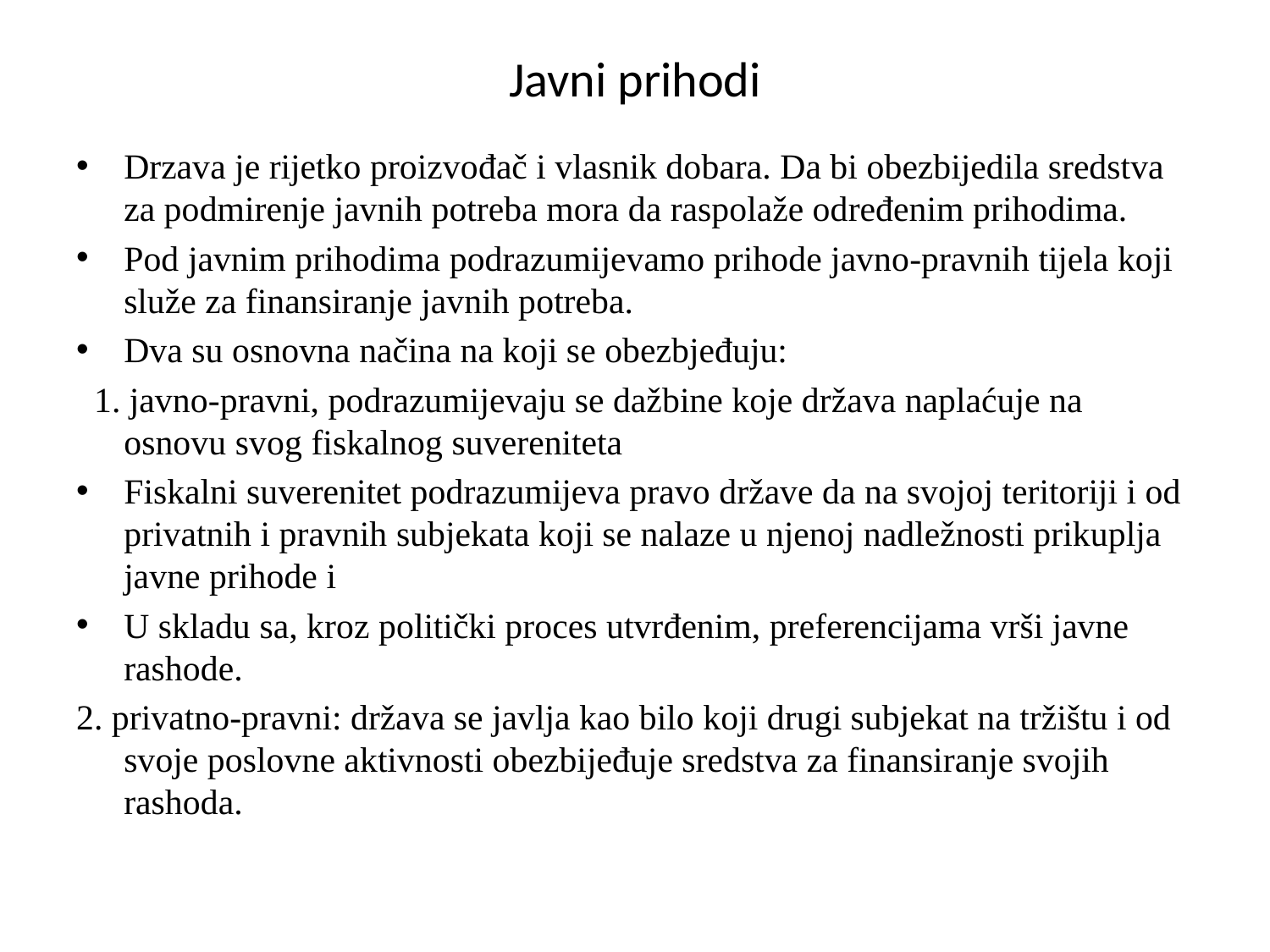

# Javni prihodi
Drzava je rijetko proizvođač i vlasnik dobara. Da bi obezbijedila sredstva za podmirenje javnih potreba mora da raspolaže određenim prihodima.
Pod javnim prihodima podrazumijevamo prihode javno-pravnih tijela koji služe za finansiranje javnih potreba.
Dva su osnovna načina na koji se obezbjeđuju:
  1. javno-pravni, podrazumijevaju se dažbine koje država naplaćuje na osnovu svog fiskalnog suvereniteta
Fiskalni suverenitet podrazumijeva pravo države da na svojoj teritoriji i od privatnih i pravnih subjekata koji se nalaze u njenoj nadležnosti prikuplja javne prihode i
U skladu sa, kroz politički proces utvrđenim, preferencijama vrši javne rashode.
2. privatno-pravni: država se javlja kao bilo koji drugi subjekat na tržištu i od svoje poslovne aktivnosti obezbijeđuje sredstva za finansiranje svojih rashoda.